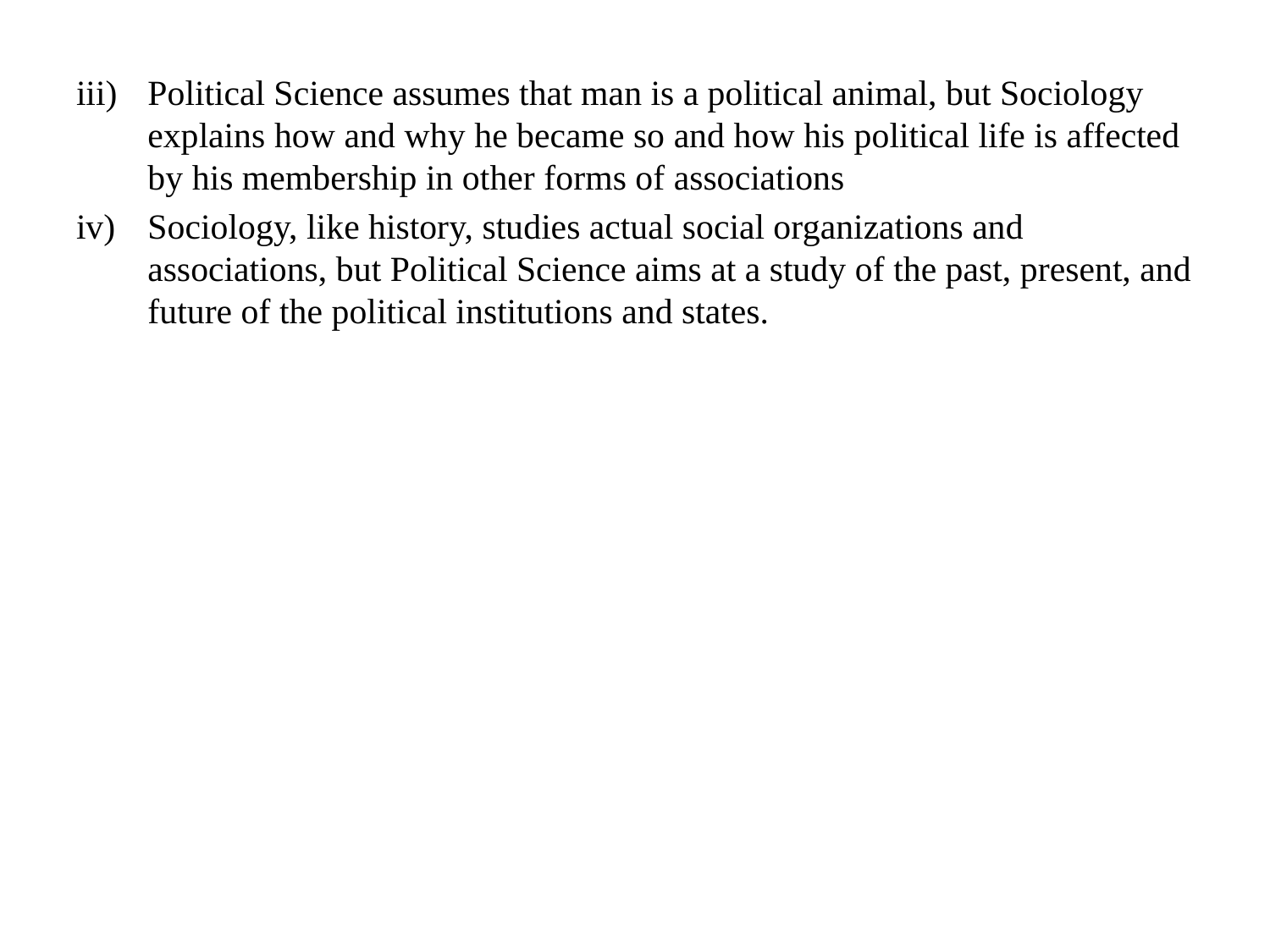

Political Science assumes that man is a political animal, but Sociology explains how and why he became so and how his political life is affected by his membership in other forms of associations
Sociology, like history, studies actual social organizations and associations, but Political Science aims at a study of the past, present, and future of the political institutions and states.